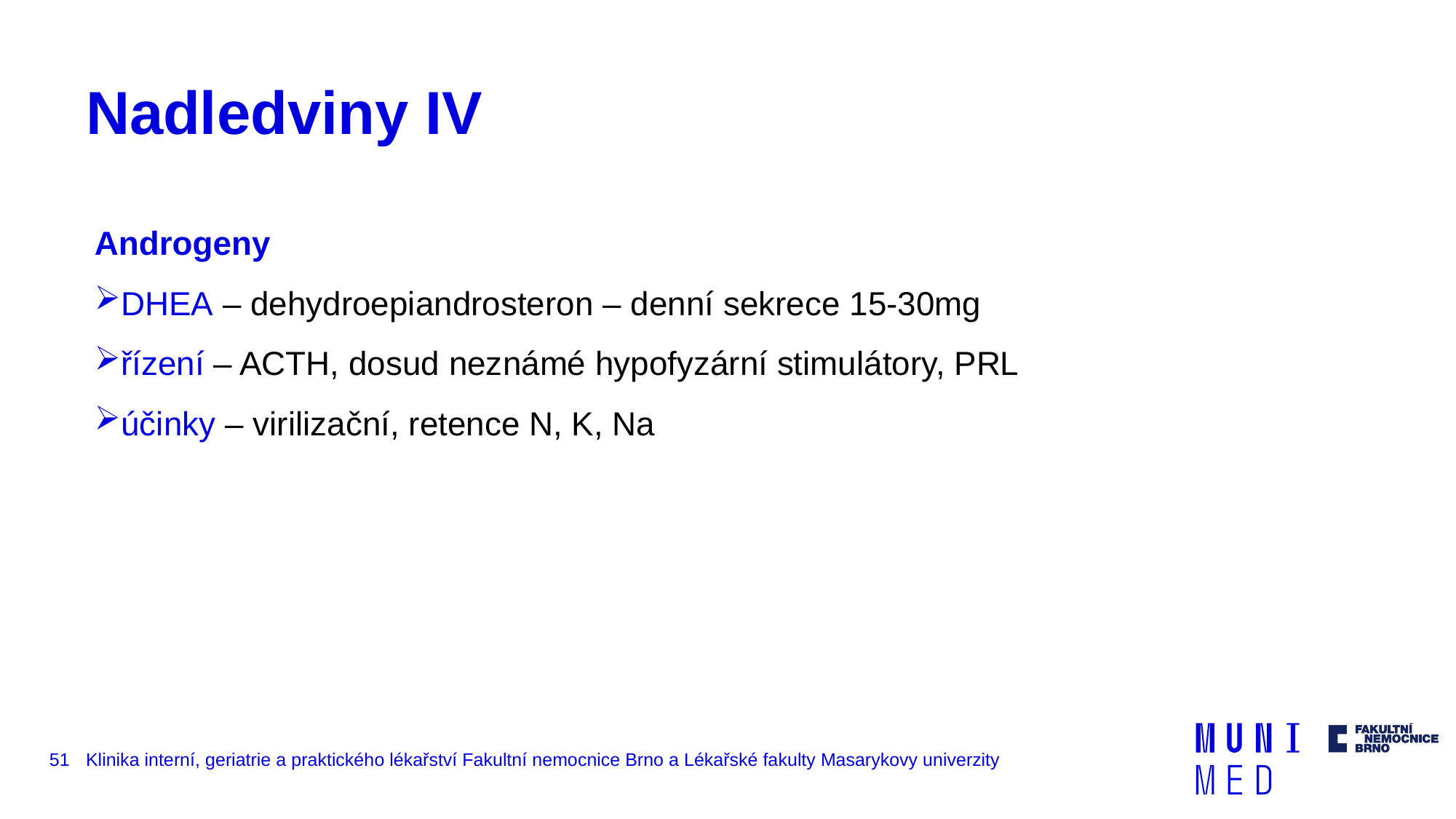

# Nadledviny IV
Androgeny
DHEA – dehydroepiandrosteron – denní sekrece 15-30mg
řízení – ACTH, dosud neznámé hypofyzární stimulátory, PRL
účinky – virilizační, retence N, K, Na
51
Klinika interní, geriatrie a praktického lékařství Fakultní nemocnice Brno a Lékařské fakulty Masarykovy univerzity